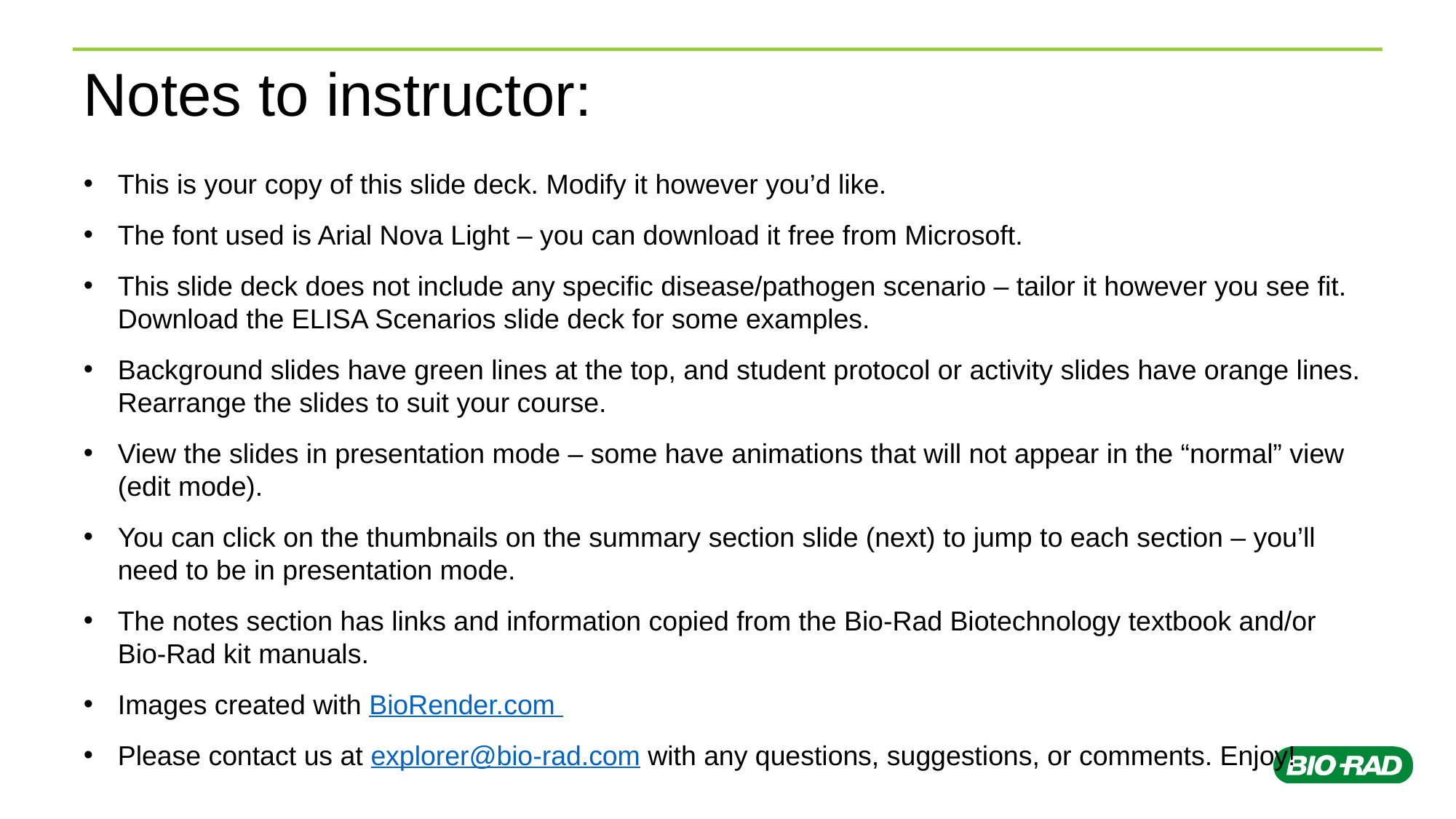

# Notes to instructor:
This is your copy of this slide deck. Modify it however you’d like.
The font used is Arial Nova Light – you can download it free from Microsoft.
This slide deck does not include any specific disease/pathogen scenario – tailor it however you see fit. Download the ELISA Scenarios slide deck for some examples.
Background slides have green lines at the top, and student protocol or activity slides have orange lines. Rearrange the slides to suit your course.
View the slides in presentation mode – some have animations that will not appear in the “normal” view (edit mode).
You can click on the thumbnails on the summary section slide (next) to jump to each section – you’ll need to be in presentation mode.
The notes section has links and information copied from the Bio-Rad Biotechnology textbook and/or
Bio-Rad kit manuals.
Images created with BioRender.com
Please contact us at explorer@bio-rad.com with any questions, suggestions, or comments. Enjoy!